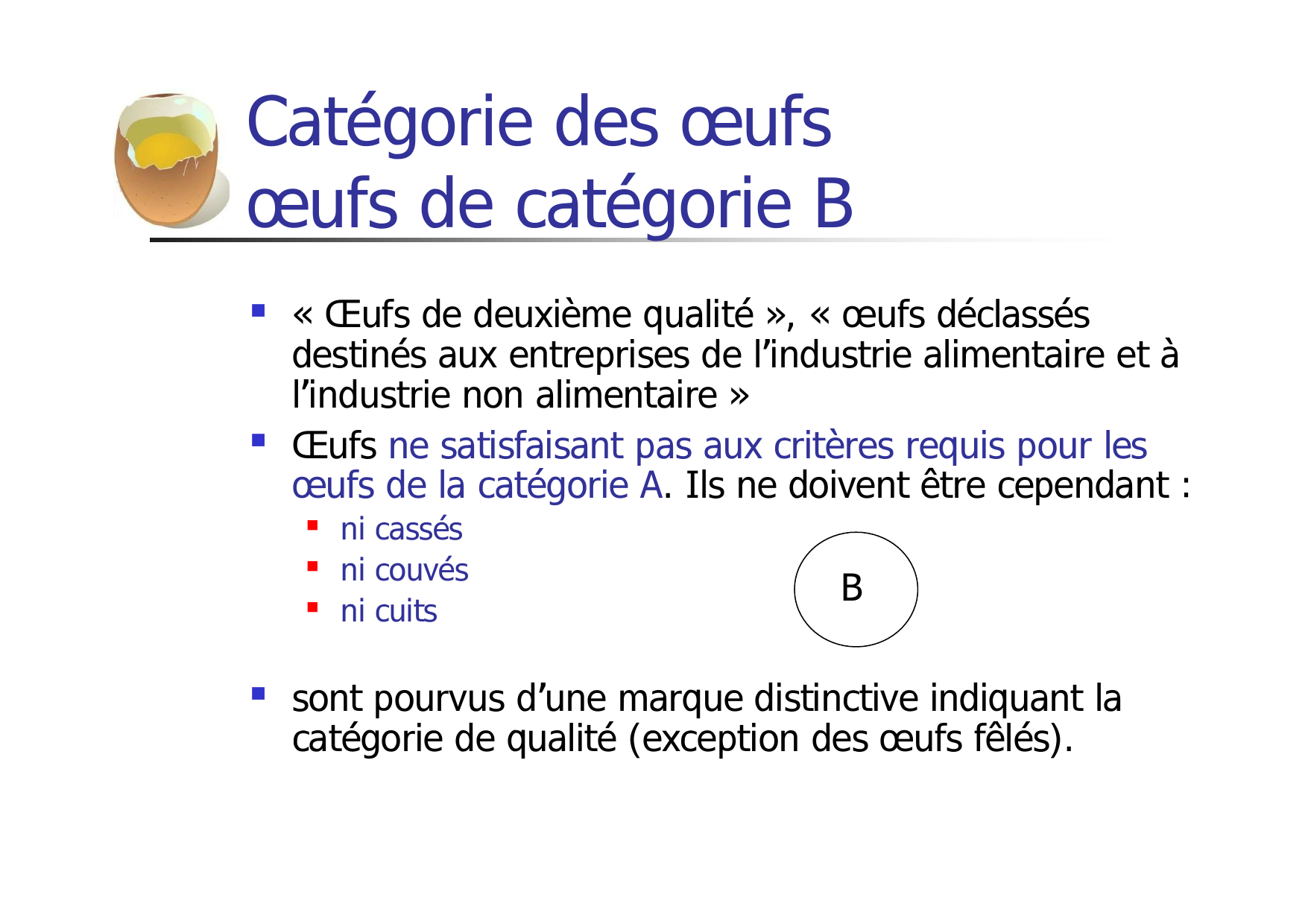

# Catégorie des œufs œufs de catégorie B
« Œufs de deuxième qualité », « œufs déclassés destinés aux entreprises de l’industrie alimentaire et à l’industrie non alimentaire »
Œufs ne satisfaisant pas aux critères requis pour les œufs de la catégorie A. Ils ne doivent être cependant :
ni cassés
ni couvés

B
ni cuits
sont pourvus d’une marque distinctive indiquant la catégorie de qualité (exception des œufs fêlés).